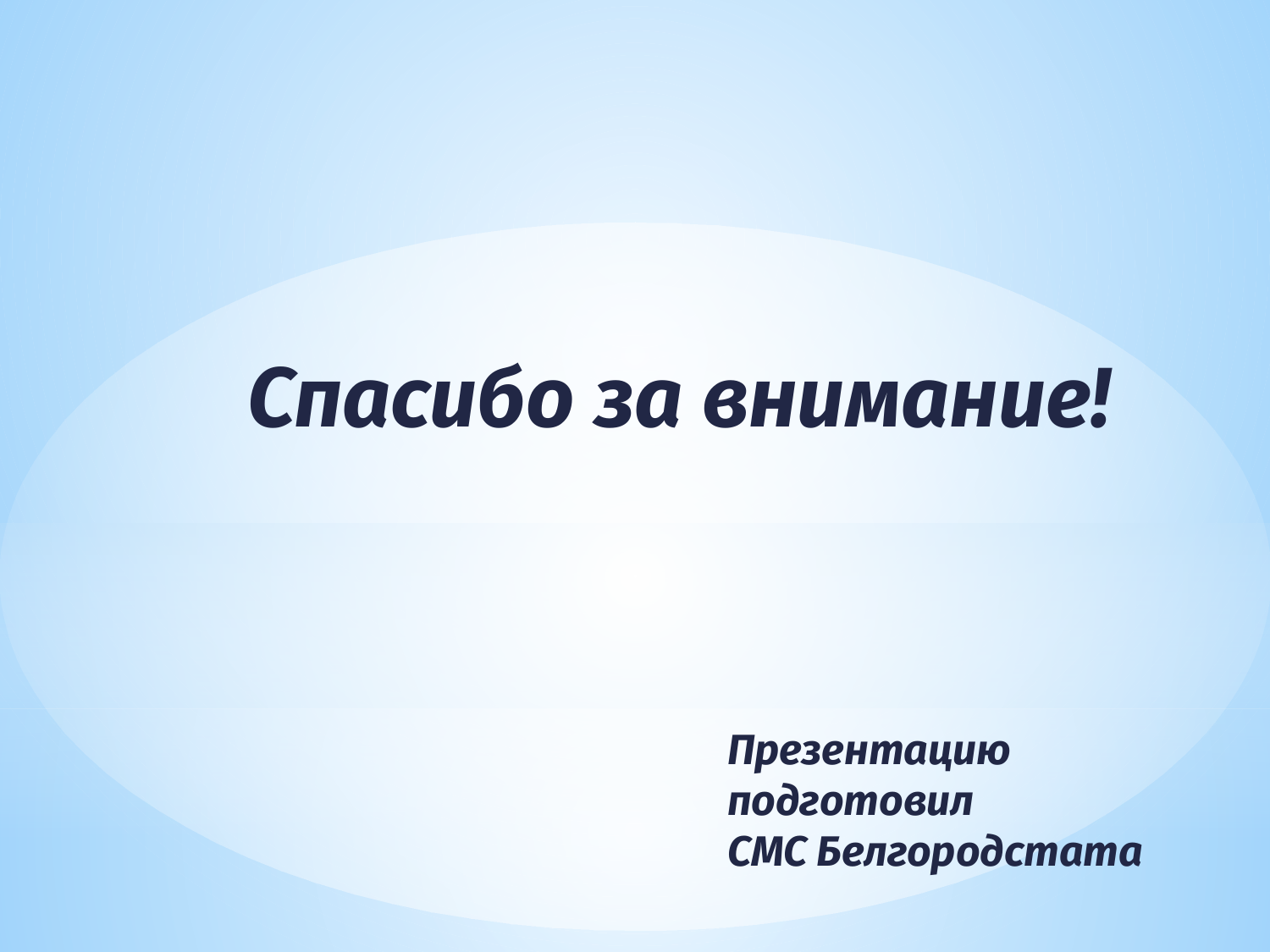

# Спасибо за внимание!
Презентацию подготовил
СМС Белгородстата